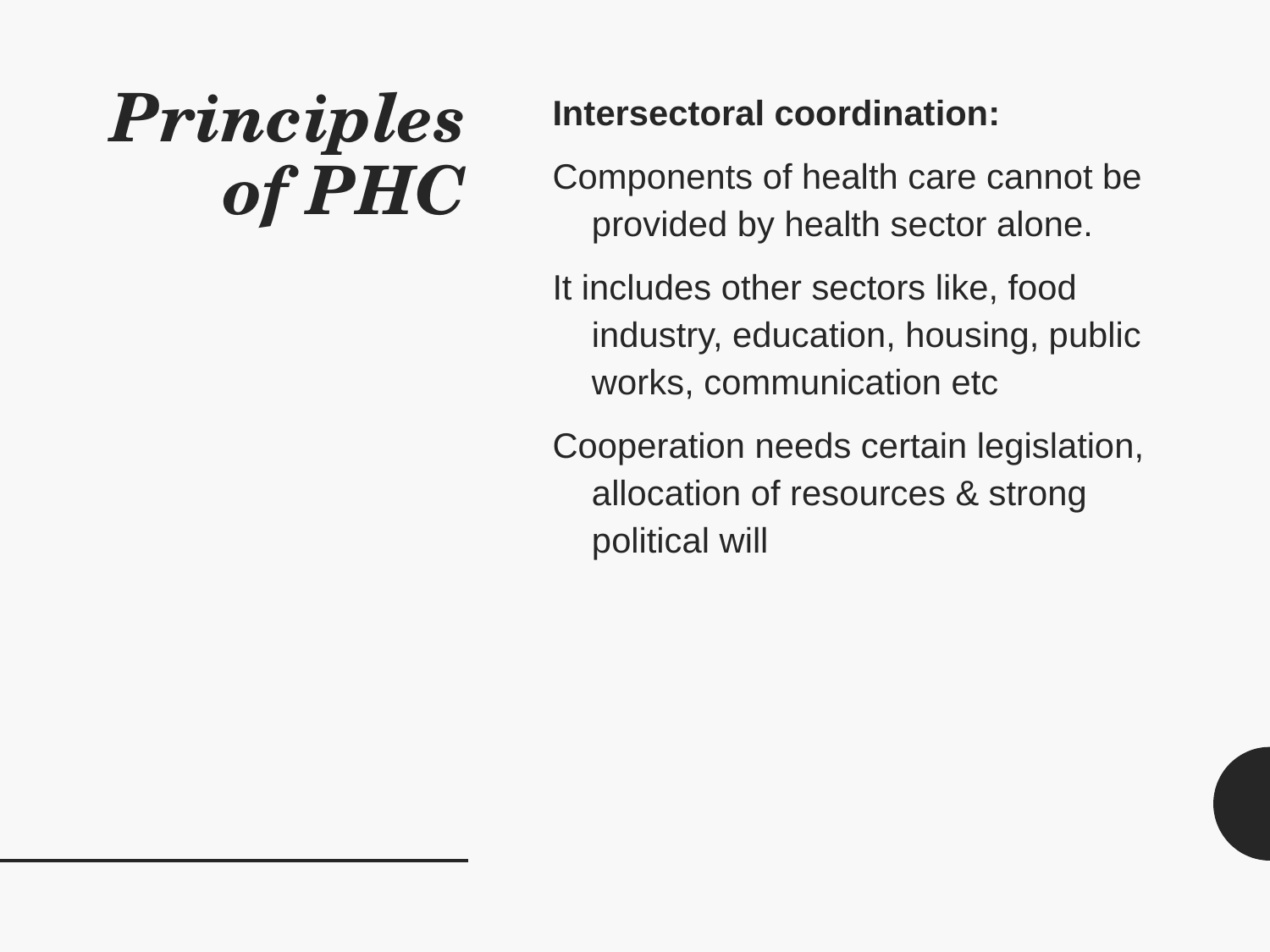

# Principles of PHC
Intersectoral coordination:
Components of health care cannot be provided by health sector alone.
It includes other sectors like, food industry, education, housing, public works, communication etc
Cooperation needs certain legislation, allocation of resources & strong political will